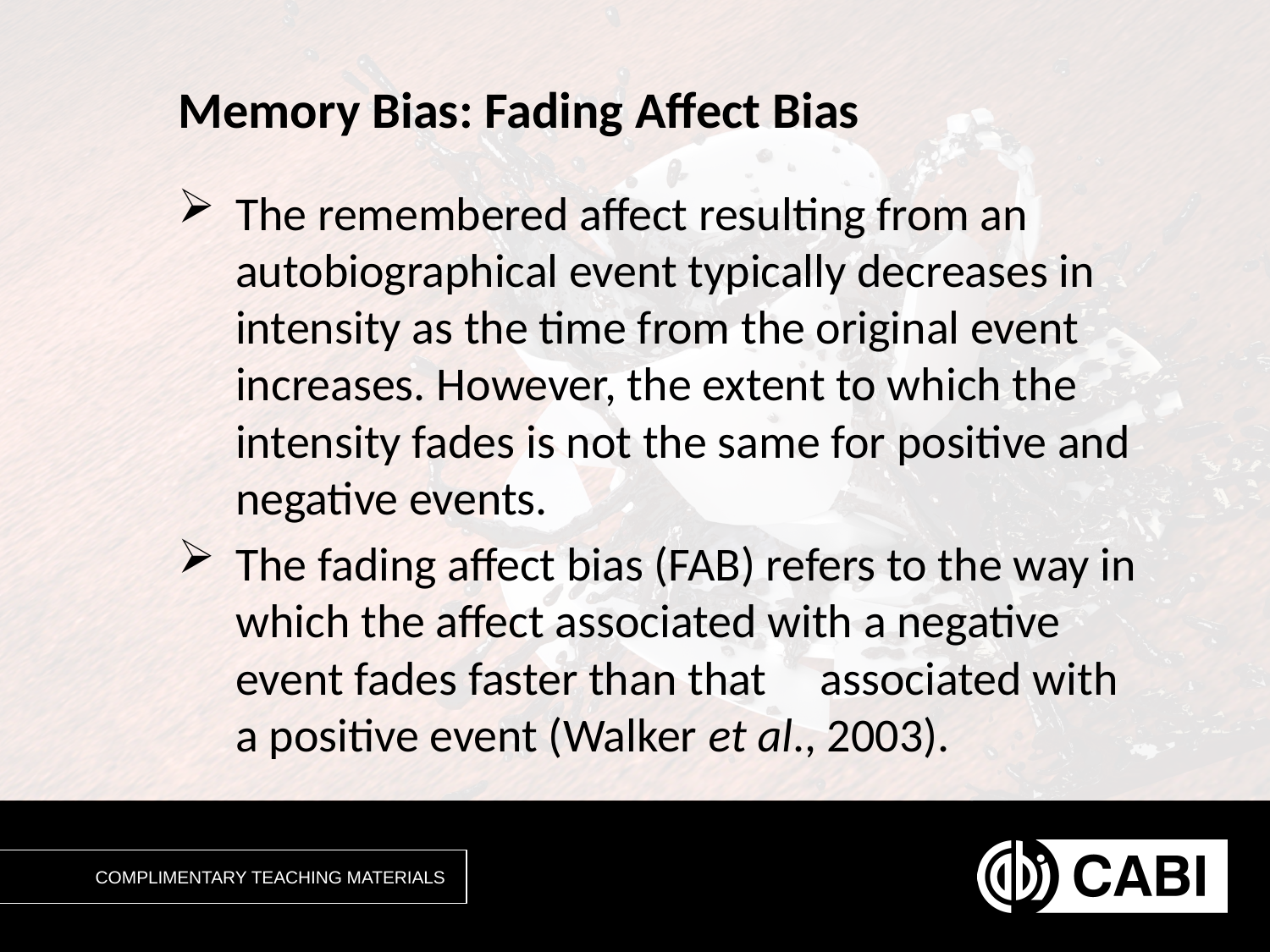

# Memory Bias: Fading Affect Bias
The remembered affect resulting from an autobiographical event typically decreases in intensity as the time from the original event increases. However, the extent to which the intensity fades is not the same for positive and negative events.
The fading affect bias (FAB) refers to the way in which the affect associated with a negative event fades faster than that     associated with a positive event (Walker et al., 2003).